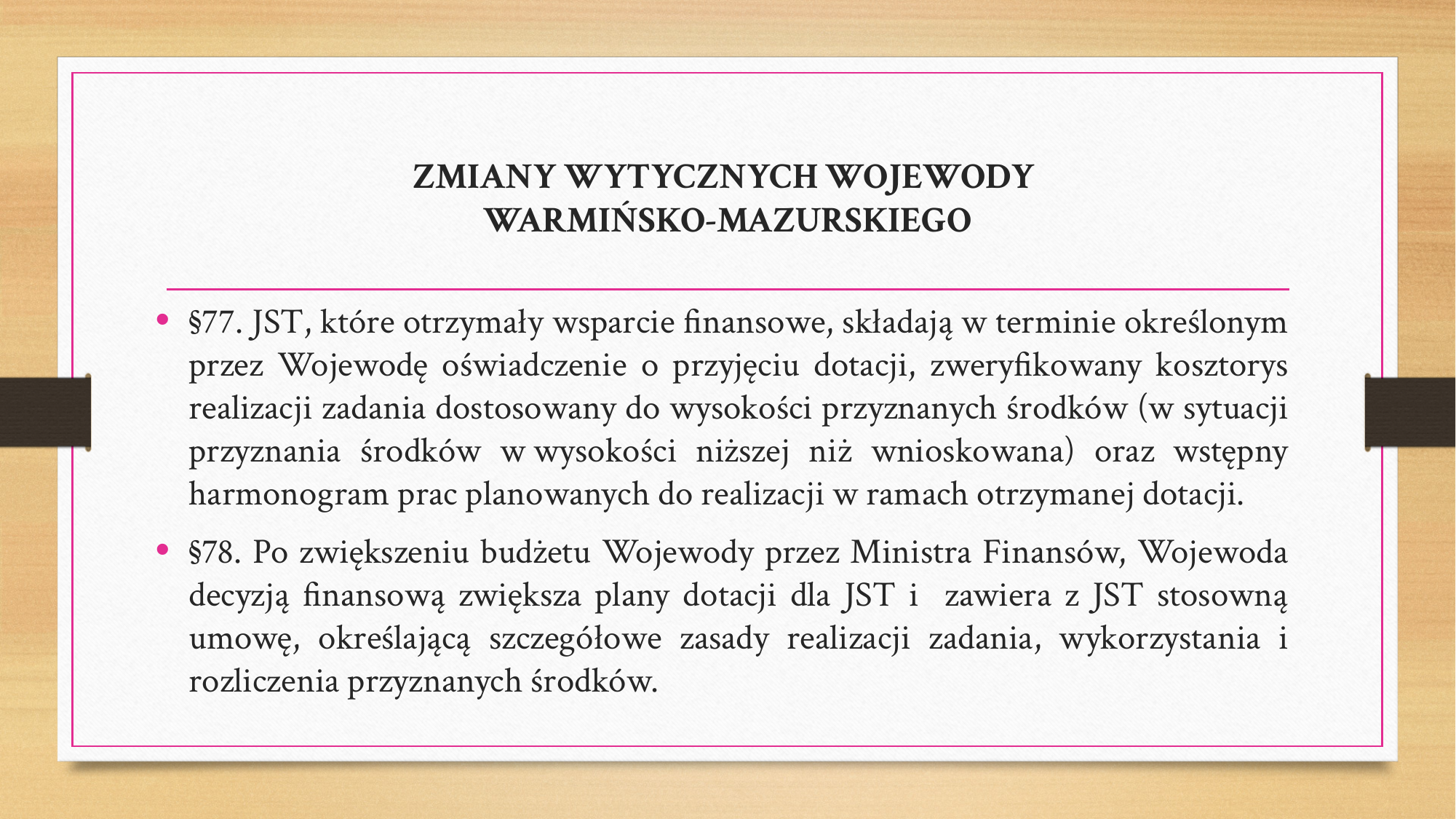

# ZMIANY WYTYCZNYCH WOJEWODY WARMIŃSKO-MAZURSKIEGO
§77. JST, które otrzymały wsparcie finansowe, składają w terminie określonym przez Wojewodę oświadczenie o przyjęciu dotacji, zweryfikowany kosztorys realizacji zadania dostosowany do wysokości przyznanych środków (w sytuacji przyznania środków w wysokości niższej niż wnioskowana) oraz wstępny harmonogram prac planowanych do realizacji w ramach otrzymanej dotacji.
§78. Po zwiększeniu budżetu Wojewody przez Ministra Finansów, Wojewoda decyzją finansową zwiększa plany dotacji dla JST i  zawiera z JST stosowną umowę, określającą szczegółowe zasady realizacji zadania, wykorzystania i rozliczenia przyznanych środków.